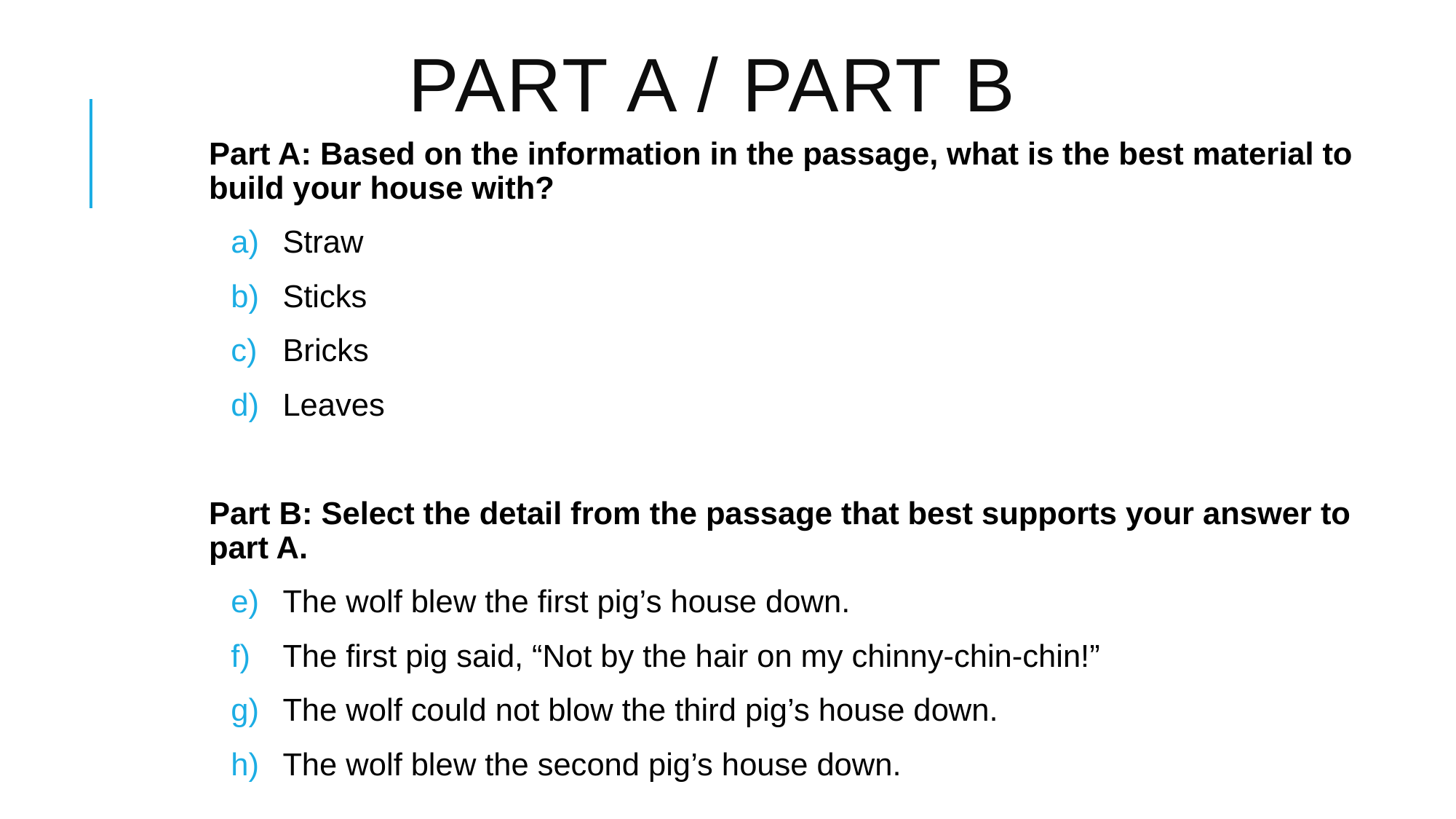

# Part A / Part B
Part A: Based on the information in the passage, what is the best material to build your house with?
Straw
Sticks
Bricks
Leaves

Part B: Select the detail from the passage that best supports your answer to part A.
The wolf blew the first pig’s house down.
The first pig said, “Not by the hair on my chinny-chin-chin!”
The wolf could not blow the third pig’s house down.
The wolf blew the second pig’s house down.